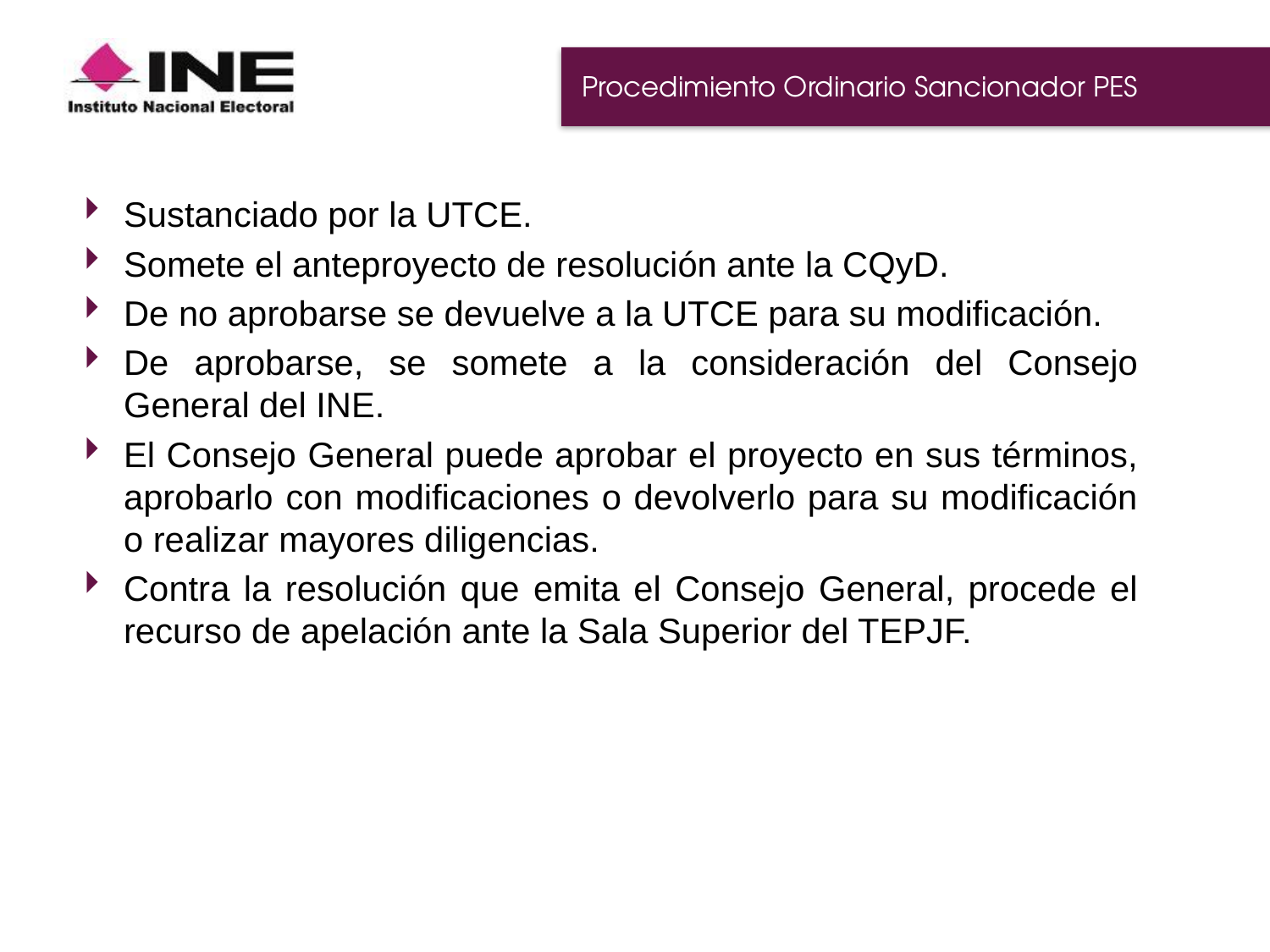

# Procedimiento Ordinario Sancionador PES
Sustanciado por la UTCE.
Somete el anteproyecto de resolución ante la CQyD.
De no aprobarse se devuelve a la UTCE para su modificación.
De aprobarse, se somete a la consideración del Consejo General del INE.
El Consejo General puede aprobar el proyecto en sus términos, aprobarlo con modificaciones o devolverlo para su modificación o realizar mayores diligencias.
Contra la resolución que emita el Consejo General, procede el recurso de apelación ante la Sala Superior del TEPJF.